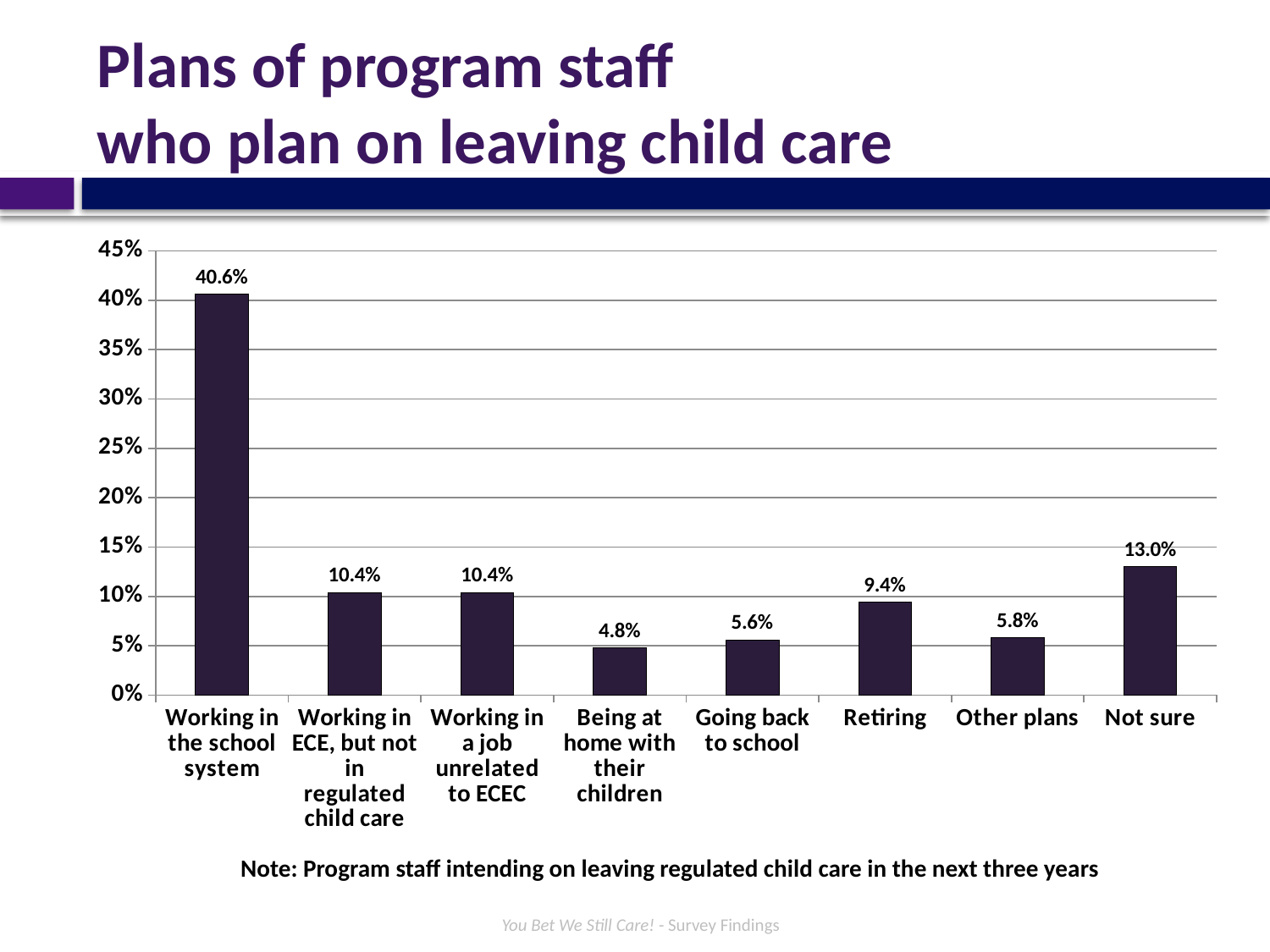

# Plans of program staff who plan on leaving child care

### Chart

| Category |  |
|---|---|
| Working in the school system | 0.406 |
| Working in ECE, but not in regulated child care | 0.104 |
| Working in a job unrelated to ECEC | 0.104 |
| Being at home with their children | 0.048 |
| Going back to school | 0.056 |
| Retiring | 0.094 |
| Other plans | 0.058 |
| Not sure | 0.13 |
Note: Program staff intending on leaving regulated child care in the next three years
You Bet We Still Care! - Survey Findings